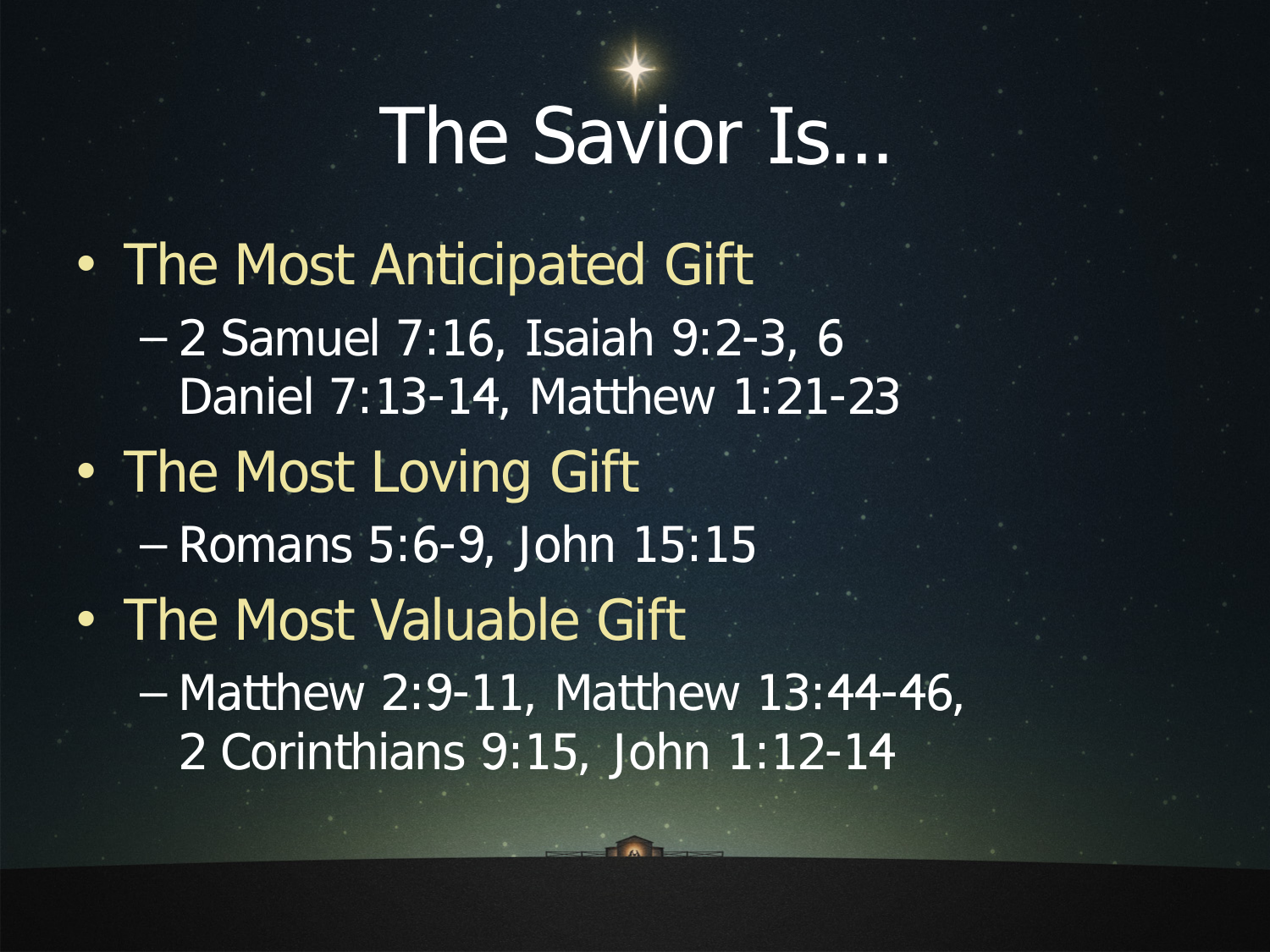

# The Savior Is…
The Most Anticipated Gift
2 Samuel 7:16, Isaiah 9:2-3, 6
Daniel 7:13-14, Matthew 1:21-23
The Most Loving Gift
Romans 5:6-9, John 15:15
The Most Valuable Gift
Matthew 2:9-11, Matthew 13:44-46,
2 Corinthians 9:15, John 1:12-14